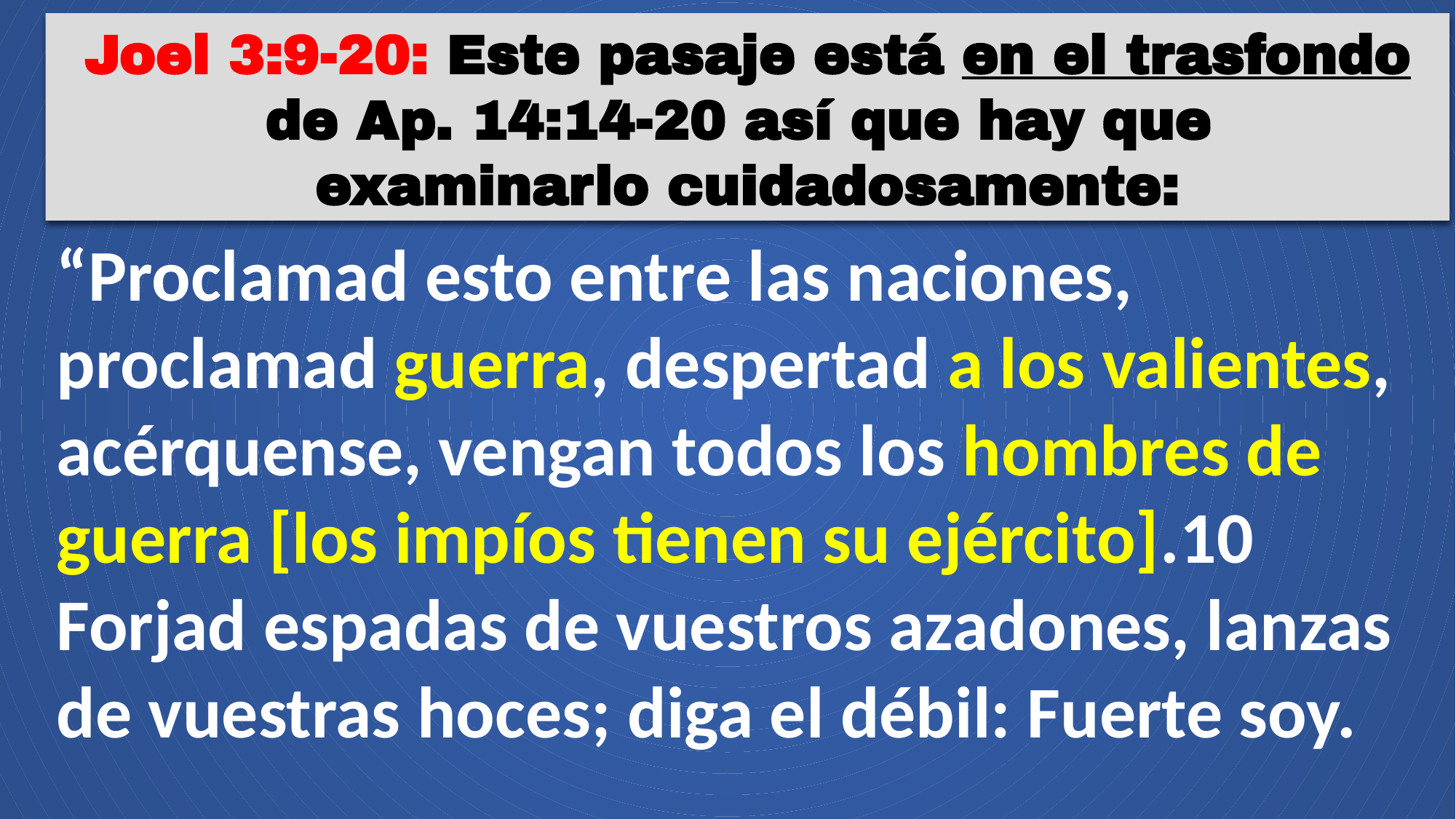

Joel 3:9-20: Este pasaje está en el trasfondo de Ap. 14:14-20 así que hay que
examinarlo cuidadosamente:
“Proclamad esto entre las naciones, proclamad guerra, despertad a los valientes, acérquense, vengan todos los hombres de guerra [los impíos tienen su ejército].10 Forjad espadas de vuestros azadones, lanzas de vuestras hoces; diga el débil: Fuerte soy.